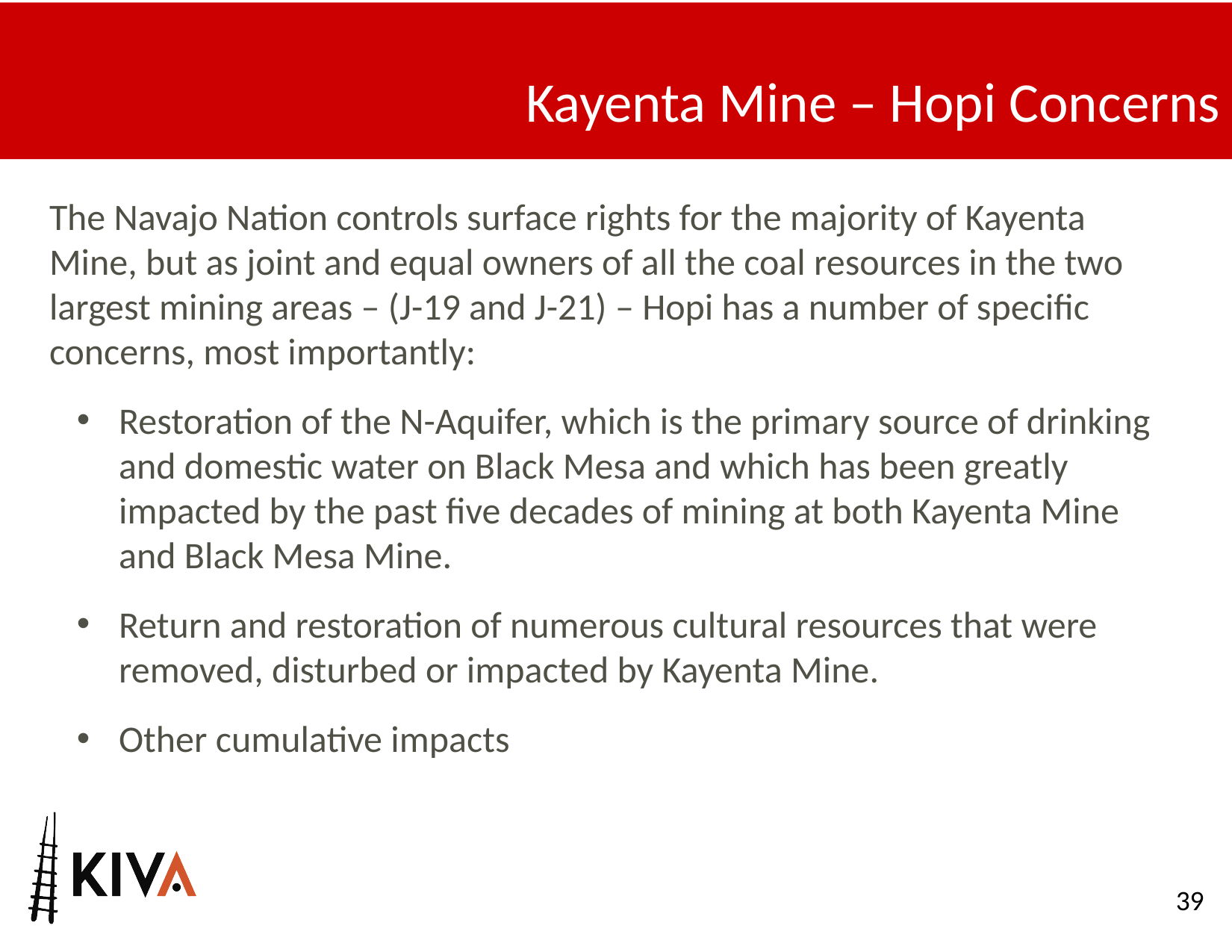

Kayenta Mine – Hopi Concerns
The Navajo Nation controls surface rights for the majority of Kayenta Mine, but as joint and equal owners of all the coal resources in the two largest mining areas – (J-19 and J-21) – Hopi has a number of specific concerns, most importantly:
Restoration of the N-Aquifer, which is the primary source of drinking and domestic water on Black Mesa and which has been greatly impacted by the past five decades of mining at both Kayenta Mine and Black Mesa Mine.
Return and restoration of numerous cultural resources that were removed, disturbed or impacted by Kayenta Mine.
Other cumulative impacts

39